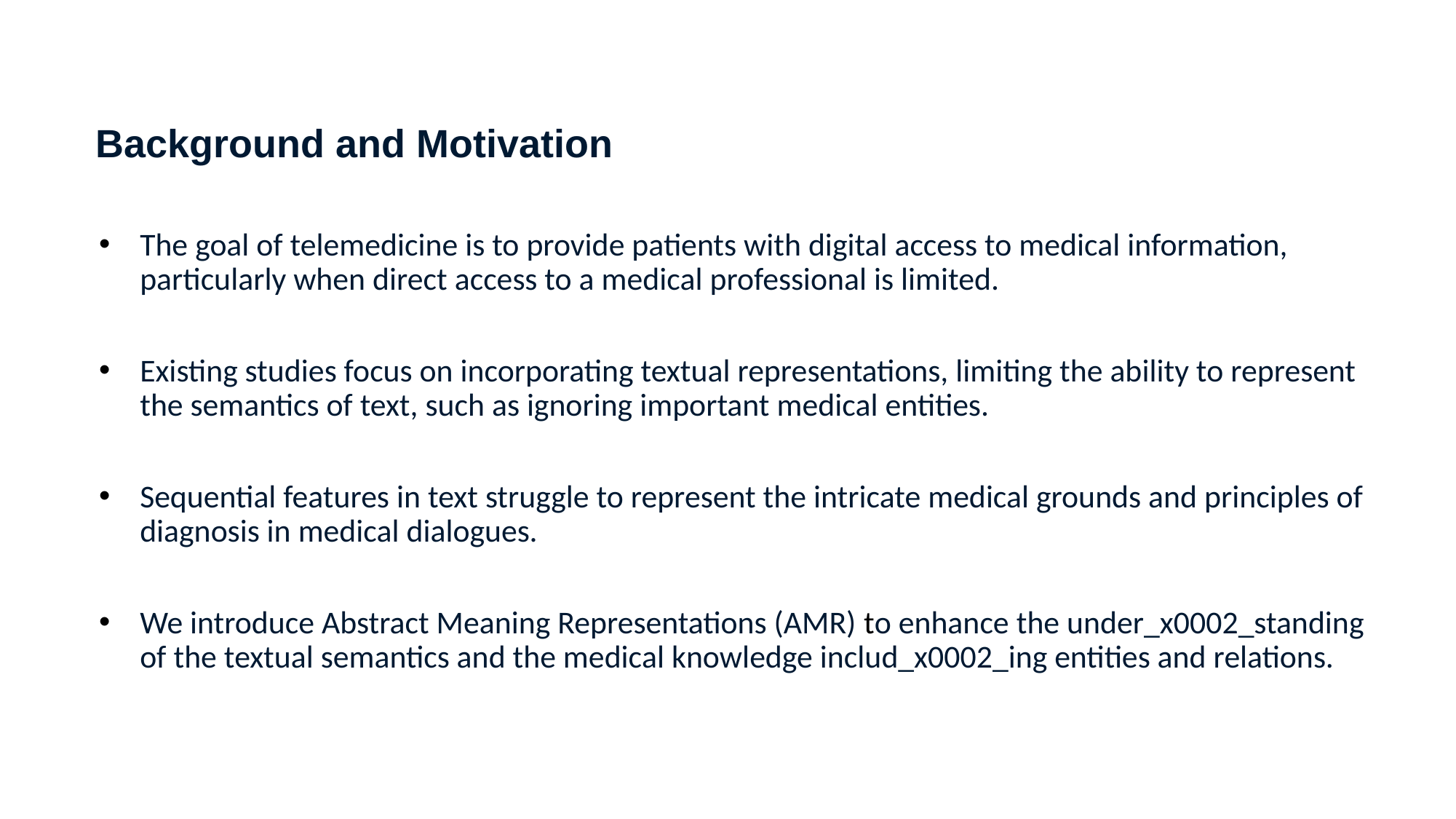

Background and Motivation

The goal of telemedicine is to provide patients with digital access to medical information, particularly when direct access to a medical professional is limited.

Existing studies focus on incorporating textual representations, limiting the ability to represent the semantics of text, such as ignoring important medical entities.

Sequential features in text struggle to represent the intricate medical grounds and principles of diagnosis in medical dialogues.

We introduce Abstract Meaning Representations (AMR) to enhance the under_x0002_standing of the textual semantics and the medical knowledge includ_x0002_ing entities and relations.